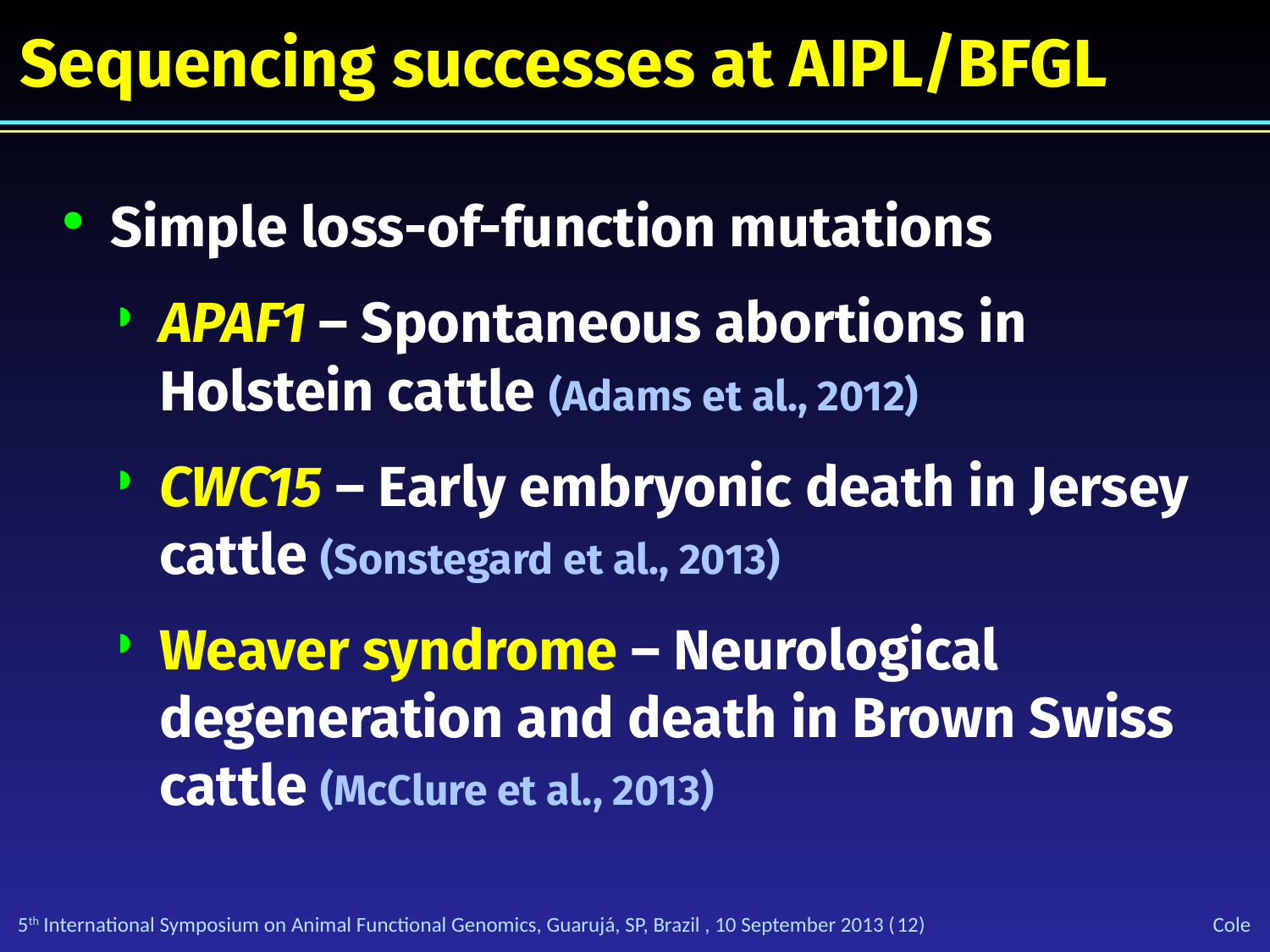

# Sequencing successes at AIPL/BFGL
Simple loss-of-function mutations
APAF1 – Spontaneous abortions in Holstein cattle (Adams et al., 2012)
CWC15 – Early embryonic death in Jersey cattle (Sonstegard et al., 2013)
Weaver syndrome – Neurological degeneration and death in Brown Swiss cattle (McClure et al., 2013)